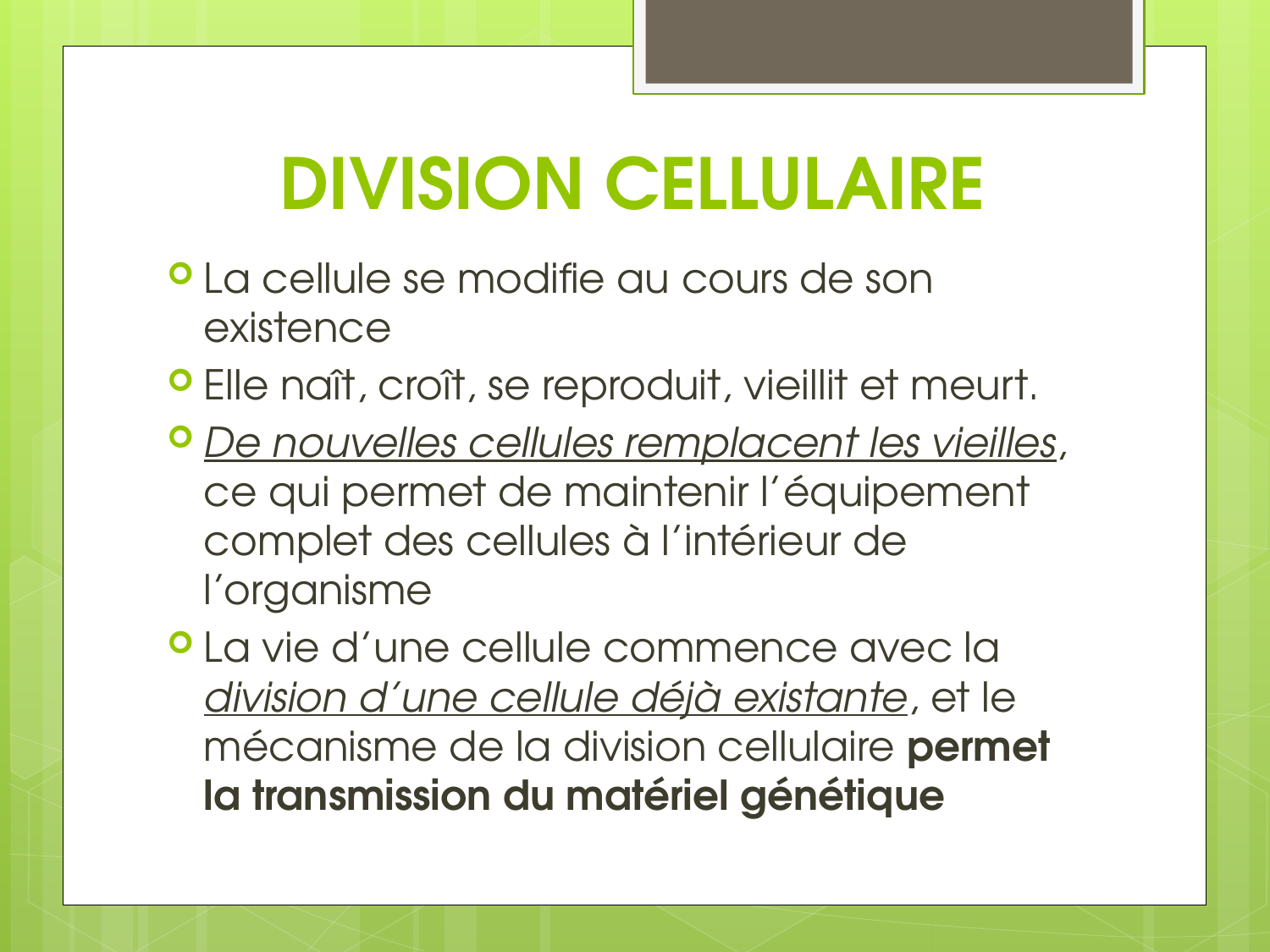

# DIVISION CELLULAIRE
La cellule se modifie au cours de son existence
Elle naît, croît, se reproduit, vieillit et meurt.
De nouvelles cellules remplacent les vieilles, ce qui permet de maintenir l’équipement complet des cellules à l’intérieur de l’organisme
La vie d’une cellule commence avec la division d’une cellule déjà existante, et le mécanisme de la division cellulaire permet la transmission du matériel génétique